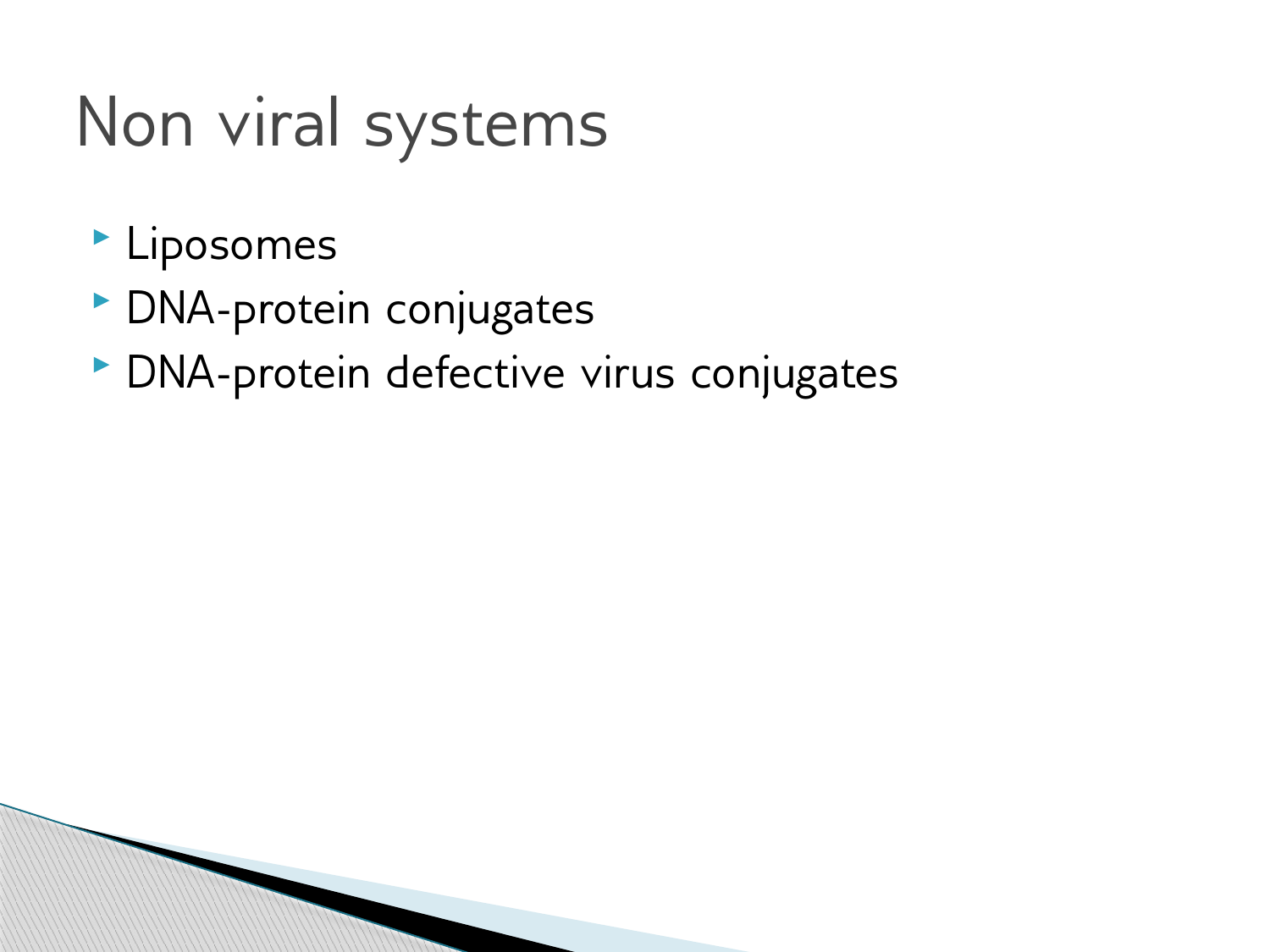

# Non viral systems
Liposomes
DNA-protein conjugates
DNA-protein defective virus conjugates